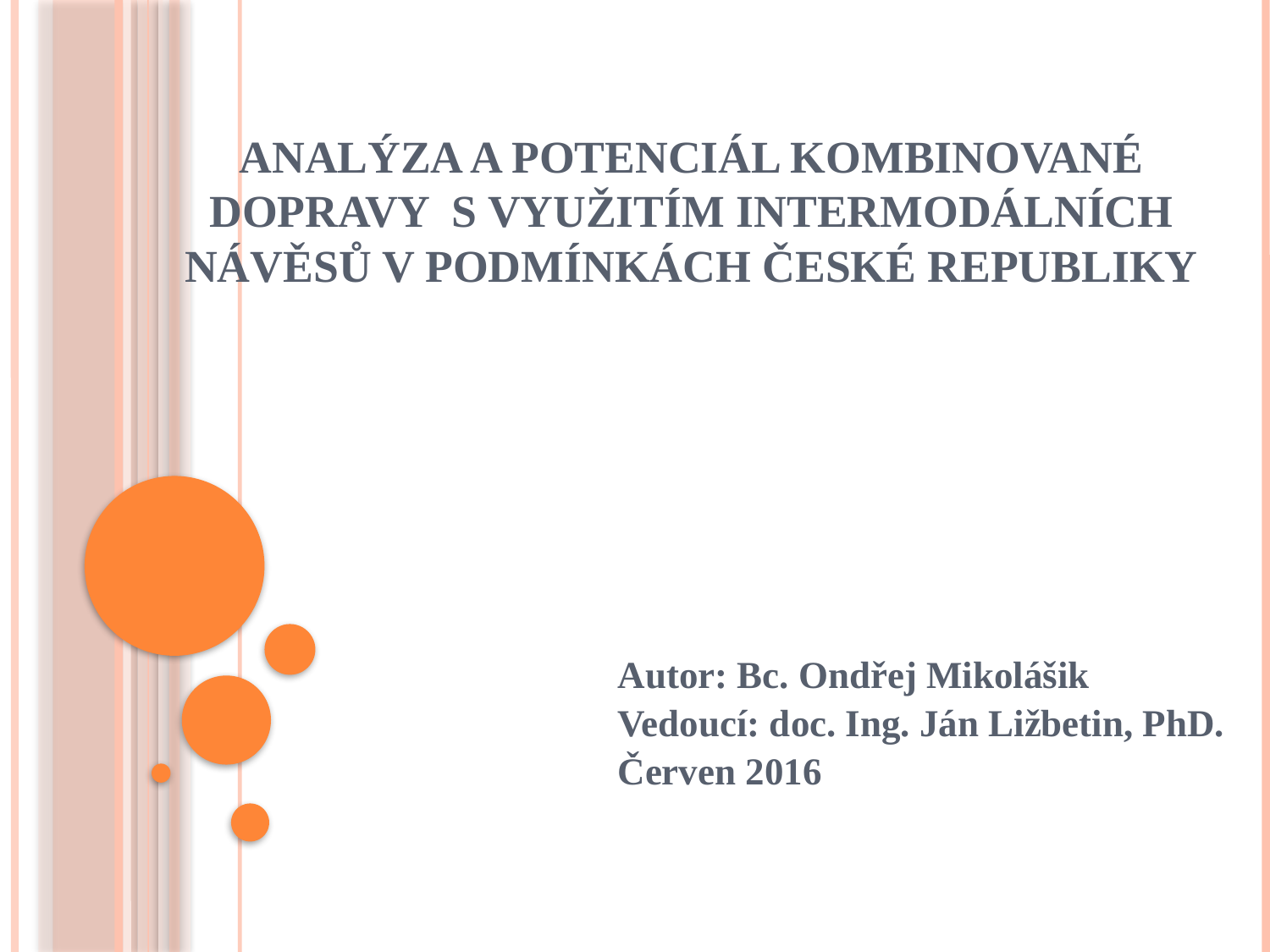

# Analýza a potenciál kombinované dopravy  s využitím intermodálních návěsů v podmínkách České republiky

Autor: Bc. Ondřej Mikolášik
Vedoucí: doc. Ing. Ján Ližbetin, PhD.
Červen 2016